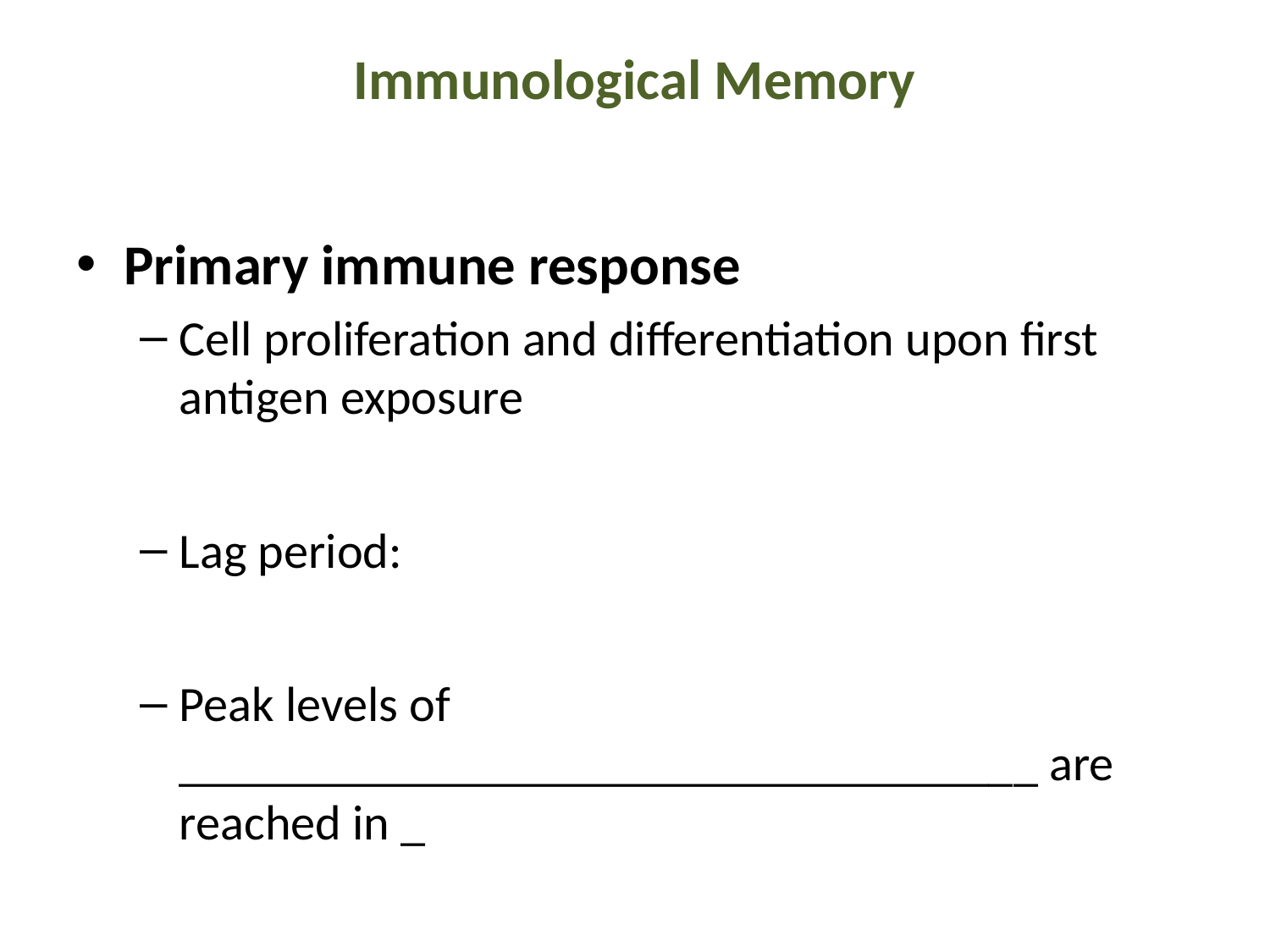

# Immunological Memory
Primary immune response
Cell proliferation and differentiation upon first antigen exposure

Lag period:

Peak levels of ___________________________________ are reached in _

Antibody levels then decline